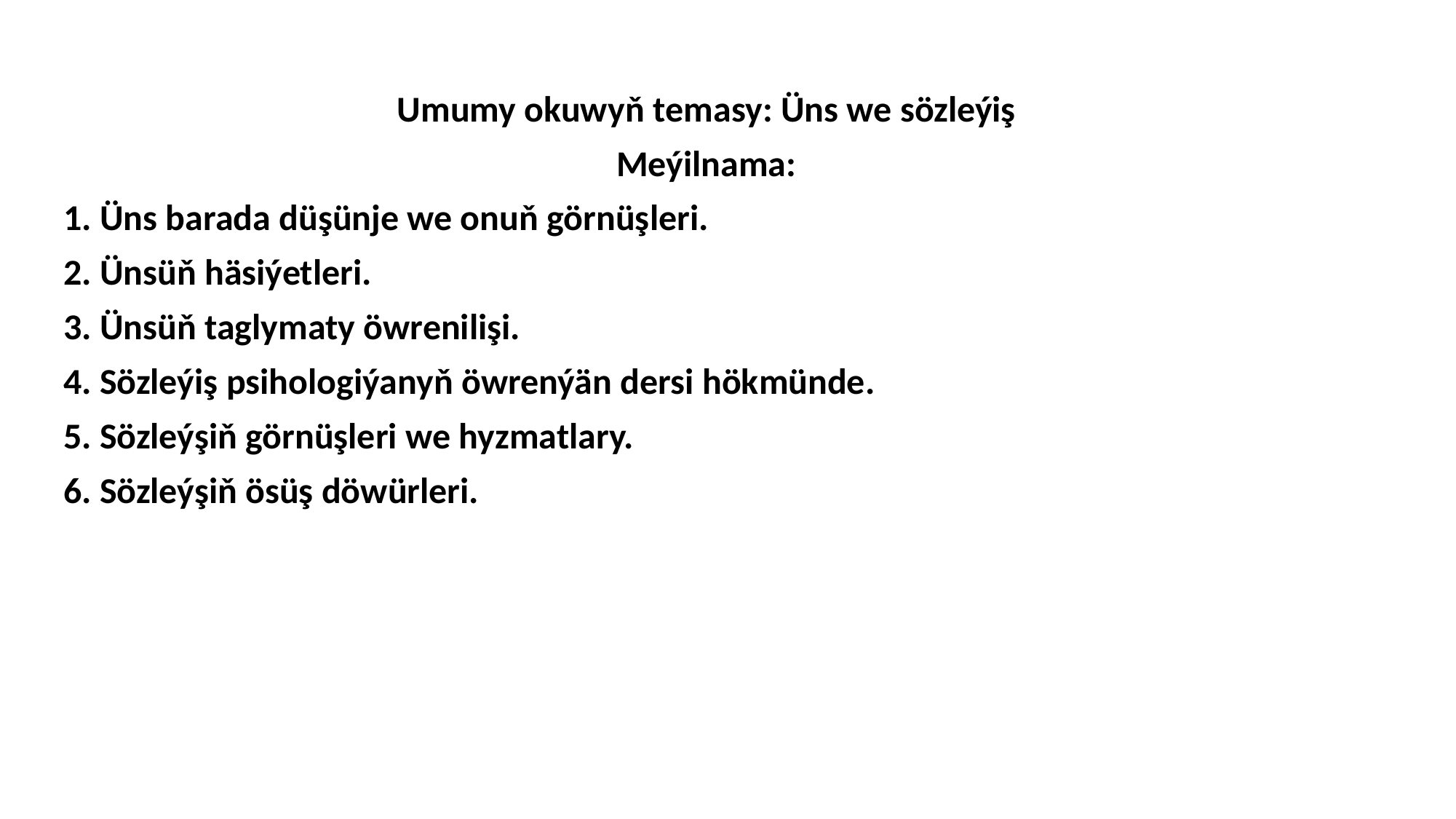

Umumy okuwyň temasy: Üns we sözleýiş
Meýilnama:
1. Üns barada düşünje we onuň görnüşleri.
2. Ünsüň häsiýetleri.
3. Ünsüň taglymaty öwrenilişi.
4. Sözleýiş psihologiýanyň öwrenýän dersi hökmünde.
5. Sözleýşiň görnüşleri we hyzmatlary.
6. Sözleýşiň ösüş döwürleri.